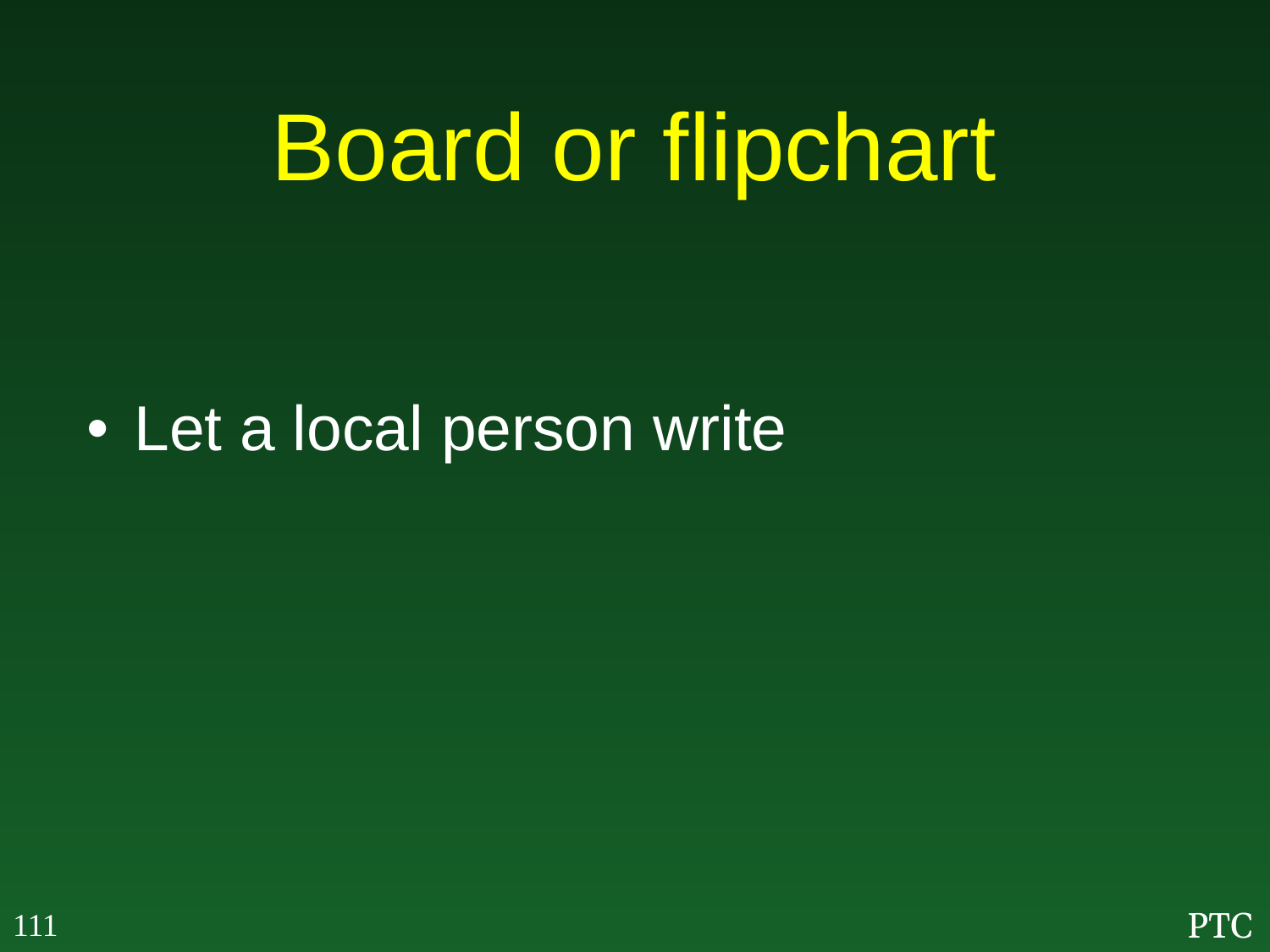

# Board or flipchart
Let a local person write
111